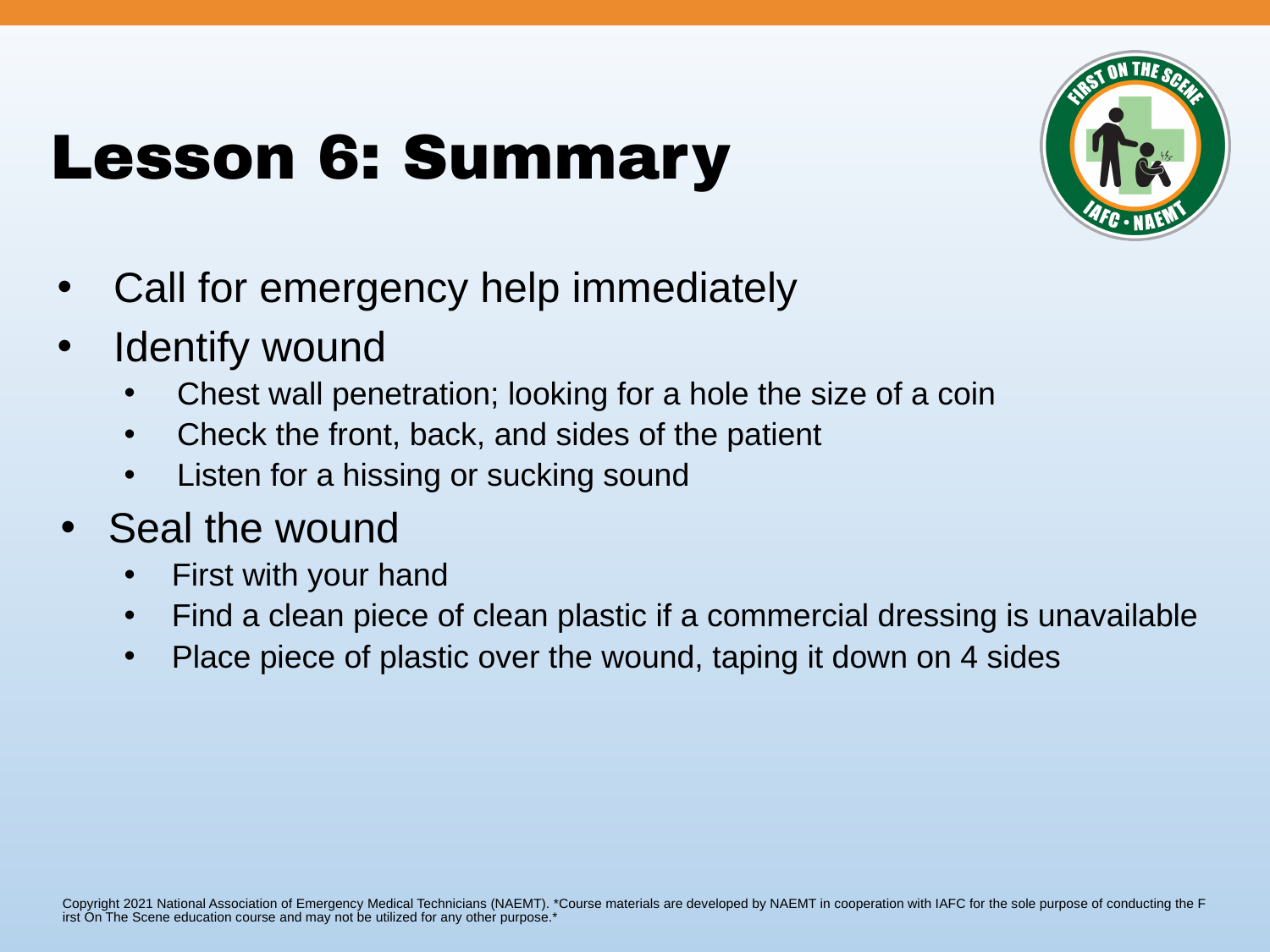

# Lesson 6: Summary
Call for emergency help immediately
Identify wound
Chest wall penetration; looking for a hole the size of a coin
Check the front, back, and sides of the patient
Listen for a hissing or sucking sound
Seal the wound
First with your hand
Find a clean piece of clean plastic if a commercial dressing is unavailable
Place piece of plastic over the wound, taping it down on 4 sides
Copyright 2021 National Association of Emergency Medical Technicians (NAEMT).
*Course materials are developed by NAEMT in cooperation with IAFC for the sole purpose of conducting the First On The Scene education course and may not be utilized for any other purpose.*